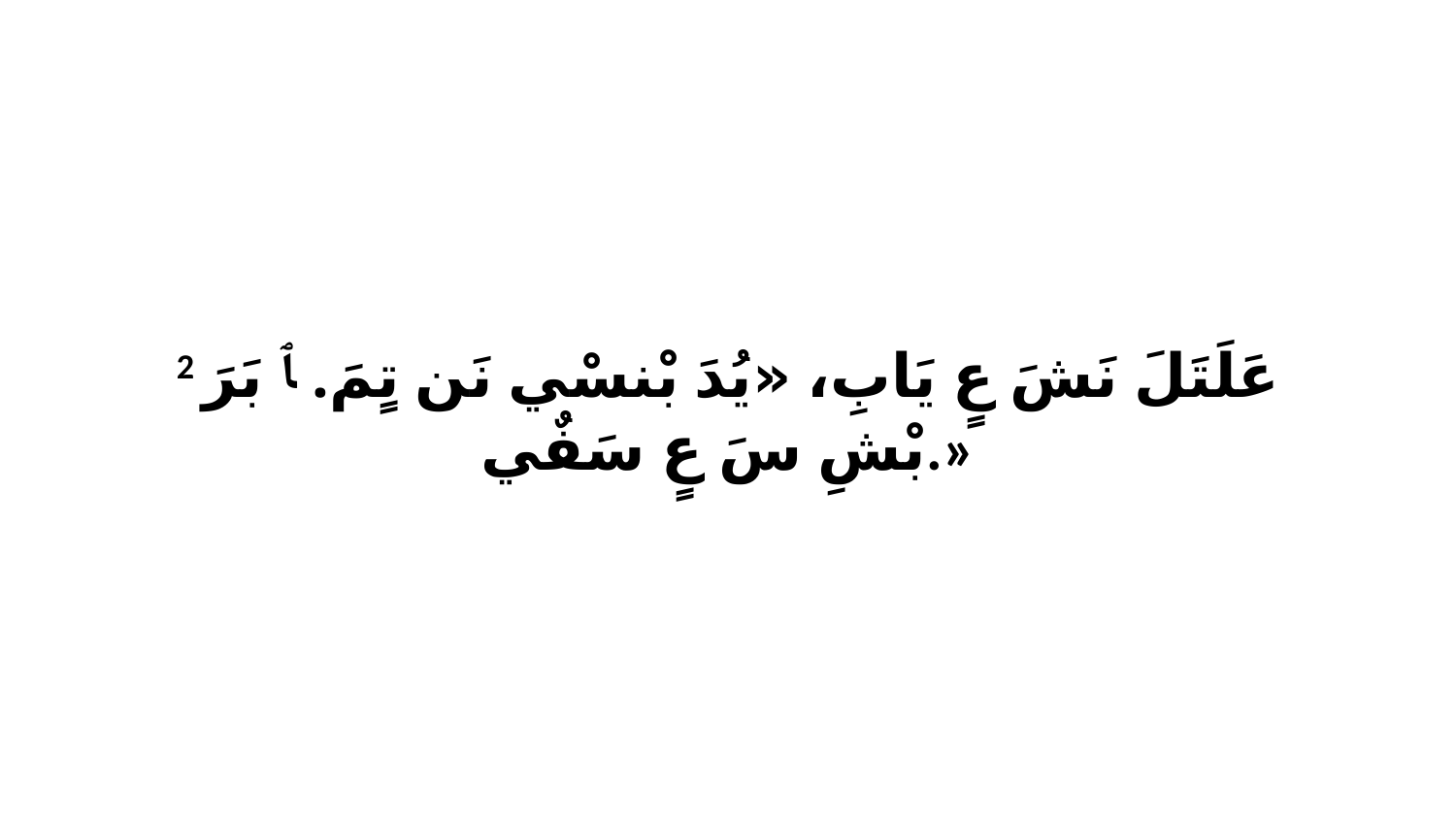

2 عَلَتَلَ نَشَ عٍ يَابِ، «يُدَ بْنسْي نَن تٍمَ. ﭑ بَرَ بْشِ سَ عٍ سَفٌي.»